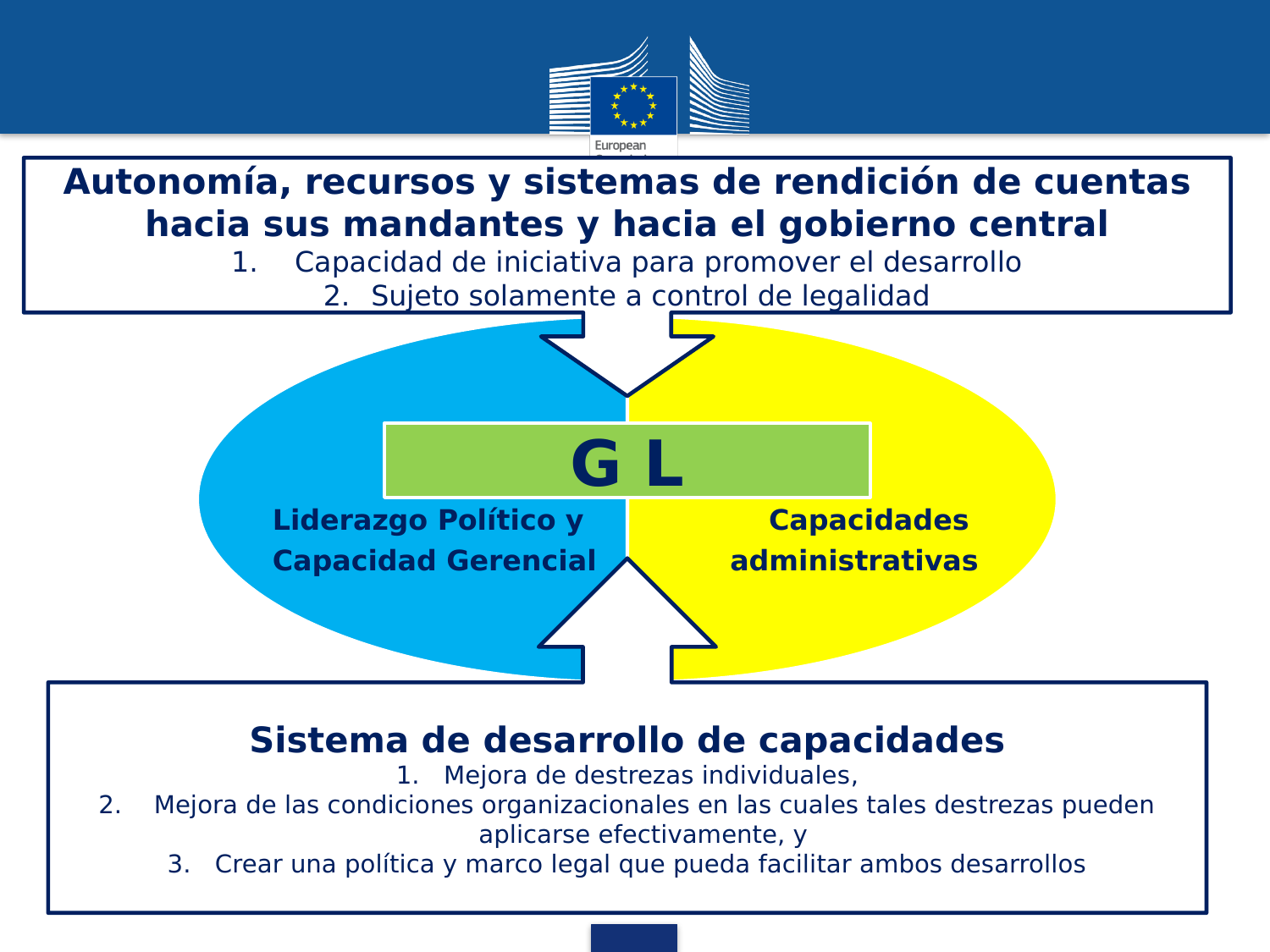

Autonomía, recursos y sistemas de rendición de cuentas hacia sus mandantes y hacia el gobierno central
Capacidad de iniciativa para promover el desarrollo
Sujeto solamente a control de legalidad

Capacidades
administrativas

Liderazgo Político y
Capacidad Gerencial
G L
Sistema de desarrollo de capacidades
Mejora de destrezas individuales,
 Mejora de las condiciones organizacionales en las cuales tales destrezas pueden aplicarse efectivamente, y
Crear una política y marco legal que pueda facilitar ambos desarrollos